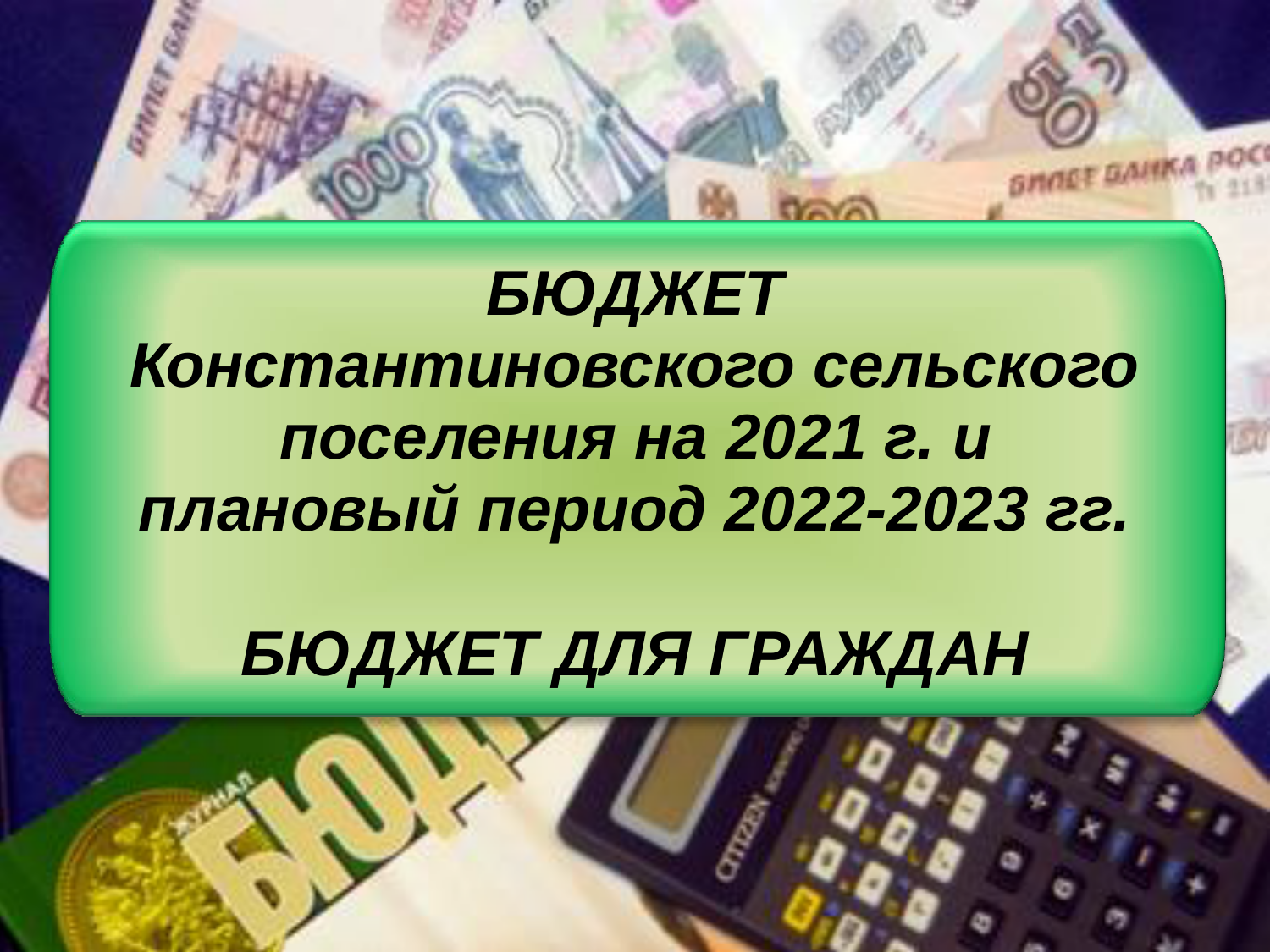

БЮДЖЕТ
Константиновского сельского поселения на 2021 г. и
плановый период 2022-2023 гг.

БЮДЖЕТ ДЛЯ ГРАЖДАН